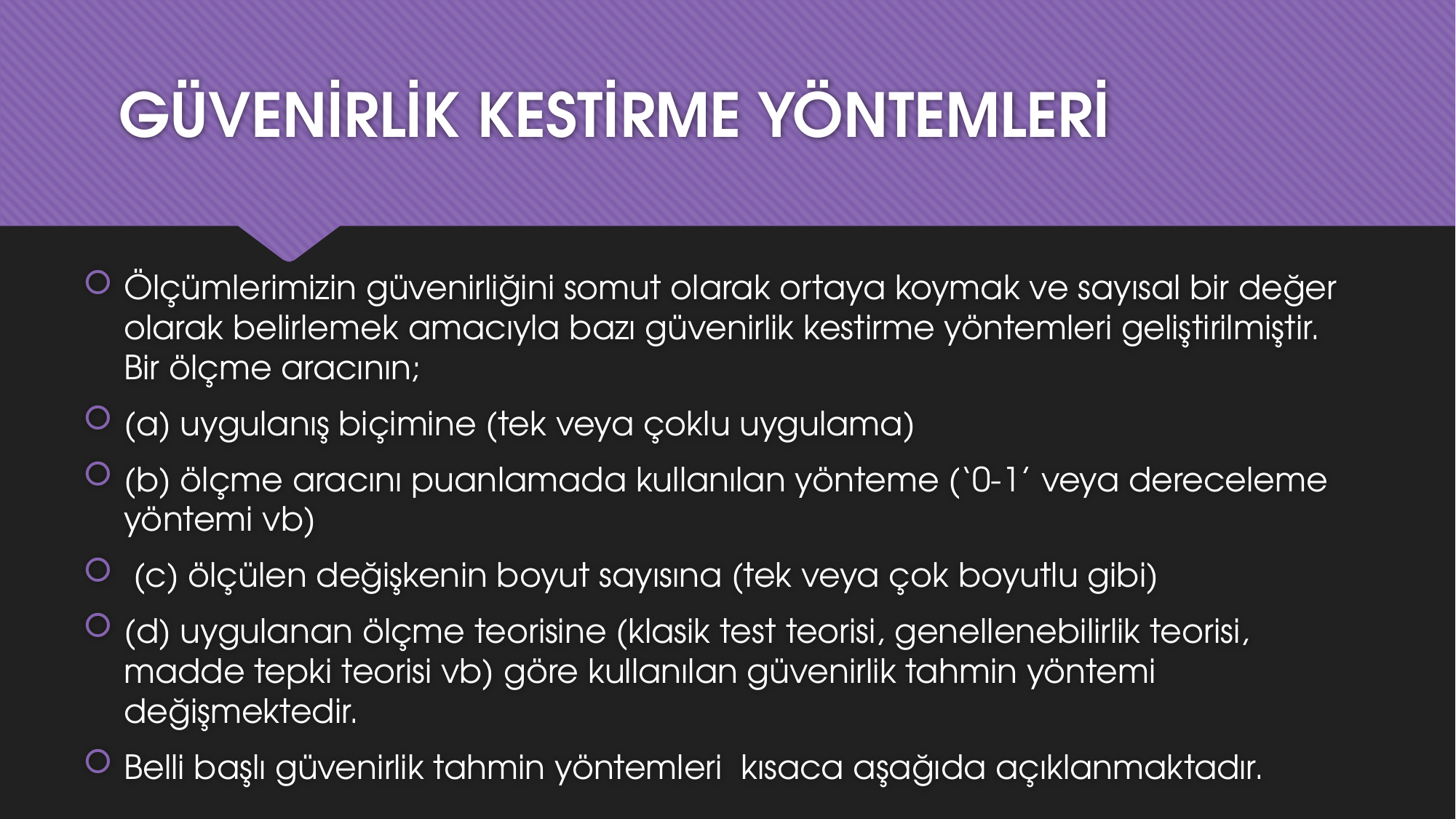

# GÜVENİRLİK KESTİRME YÖNTEMLERİ
Ölçümlerimizin güvenirliğini somut olarak ortaya koymak ve sayısal bir değer olarak belirlemek amacıyla bazı güvenirlik kestirme yöntemleri geliştirilmiştir.
Bir ölçme aracının;
(a) uygulanış biçimine (tek veya çoklu uygulama)
(b) ölçme aracını puanlamada kullanılan yönteme (‘0-1’ veya dereceleme yöntemi vb)
 (c) ölçülen değişkenin boyut sayısına (tek veya çok boyutlu gibi)
(d) uygulanan ölçme teorisine (klasik test teorisi, genellenebilirlik teorisi, madde tepki teorisi vb) göre kullanılan güvenirlik tahmin yöntemi değişmektedir.
Belli başlı güvenirlik tahmin yöntemleri  kısaca aşağıda açıklanmaktadır.